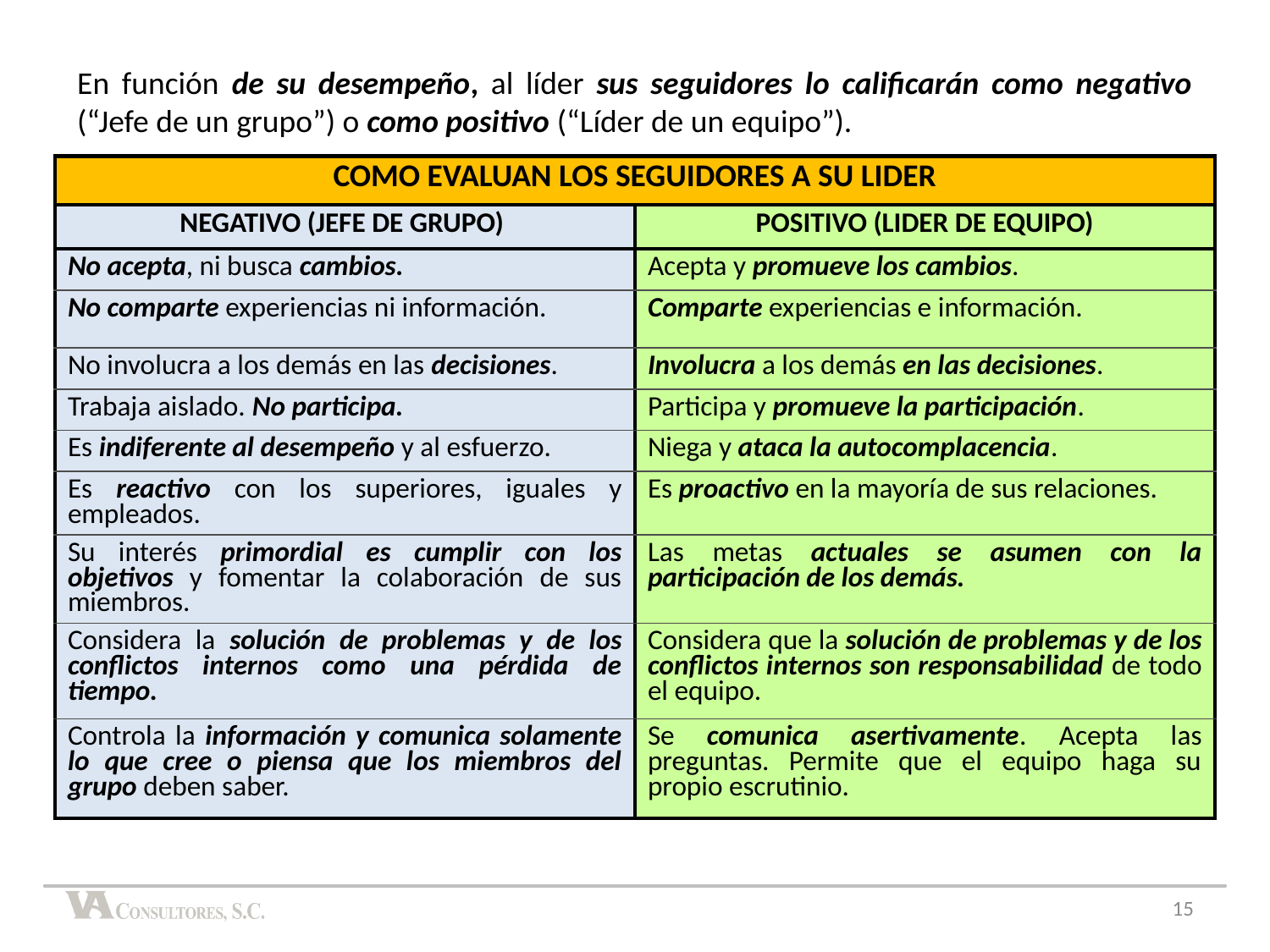

En función de su desempeño, al líder sus seguidores lo calificarán como negativo (“Jefe de un grupo”) o como positivo (“Líder de un equipo”).
| COMO EVALUAN LOS SEGUIDORES A SU LIDER |  |
| --- | --- |
| NEGATIVO (JEFE DE GRUPO) | POSITIVO (LIDER DE EQUIPO) |
| No acepta, ni busca cambios. | Acepta y promueve los cambios. |
| No comparte experiencias ni información. | Comparte experiencias e información. |
| No involucra a los demás en las decisiones. | Involucra a los demás en las decisiones. |
| Trabaja aislado. No participa. | Participa y promueve la participación. |
| Es indiferente al desempeño y al esfuerzo. | Niega y ataca la autocomplacencia. |
| Es reactivo con los superiores, iguales y empleados. | Es proactivo en la mayoría de sus relaciones. |
| Su interés primordial es cumplir con los objetivos y fomentar la colaboración de sus miembros. | Las metas actuales se asumen con la participación de los demás. |
| Considera la solución de problemas y de los conflictos internos como una pérdida de tiempo. | Considera que la solución de problemas y de los conflictos internos son responsabilidad de todo el equipo. |
| Controla la información y comunica solamente lo que cree o piensa que los miembros del grupo deben saber. | Se comunica asertivamente. Acepta las preguntas. Permite que el equipo haga su propio escrutinio. |
15